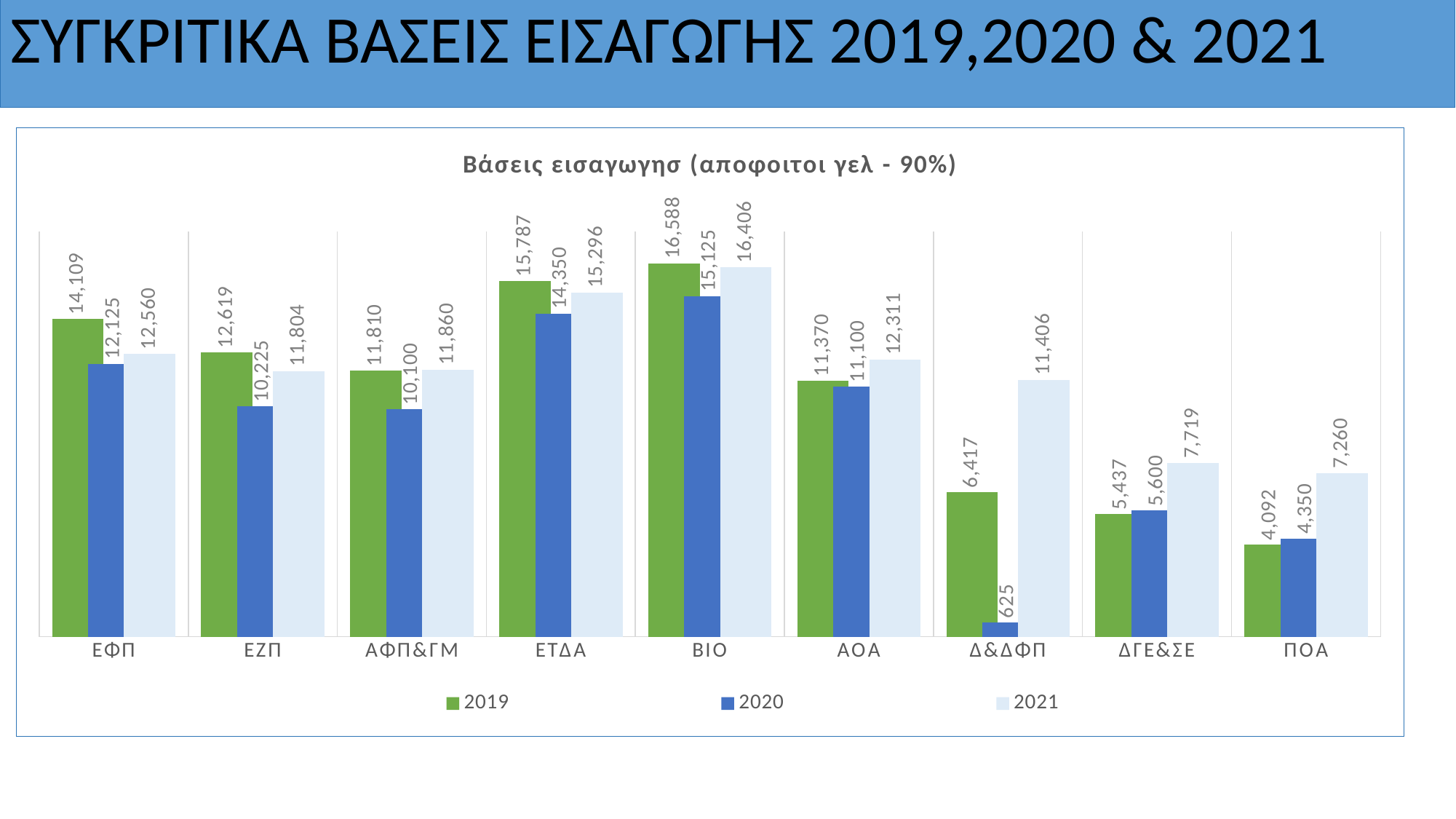

ΣΥΓΚΡΙΤΙΚΑ ΒΑΣΕΙΣ ΕΙΣΑΓΩΓΗΣ 2019,2020 & 2021

### Chart: Βάσεις εισαγωγησ (αποφοιτοι γελ - 90%)

| Category | 2019 | 2020 | 2021 |
|---|---|---|---|
| ΕΦΠ | 14109.0 | 12125.0 | 12560.0 |
| ΕΖΠ | 12619.0 | 10225.0 | 11804.0 |
| ΑΦΠ&ΓΜ | 11810.0 | 10100.0 | 11860.0 |
| ΕΤΔΑ | 15787.0 | 14350.0 | 15296.0 |
| ΒΙΟ | 16588.0 | 15125.0 | 16406.0 |
| ΑΟΑ | 11370.0 | 11100.0 | 12311.0 |
| Δ&ΔΦΠ | 6417.0 | 625.0 | 11406.0 |
| ΔΓΕ&ΣΕ | 5437.0 | 5600.0 | 7719.0 |
| ΠΟΑ | 4092.0 | 4350.0 | 7260.0 |